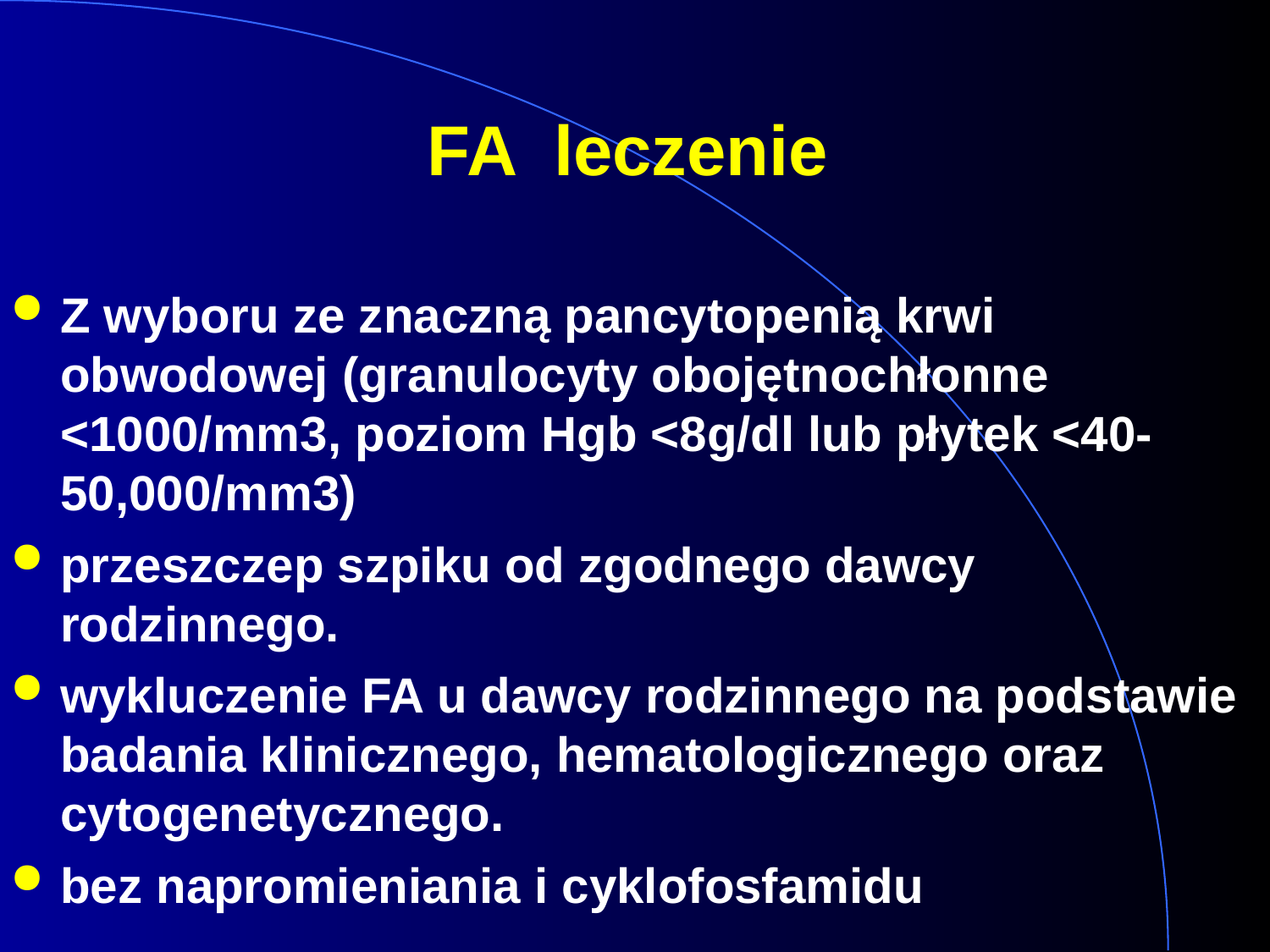

FA  leczenie

Z wyboru ze znaczną pancytopenią krwi obwodowej (granulocyty obojętnochłonne <1000/mm3, poziom Hgb <8g/dl lub płytek <40-50,000/mm3)
przeszczep szpiku od zgodnego dawcy rodzinnego.
wykluczenie FA u dawcy rodzinnego na podstawie badania klinicznego, hematologicznego oraz cytogenetycznego.
bez napromieniania i cyklofosfamidu